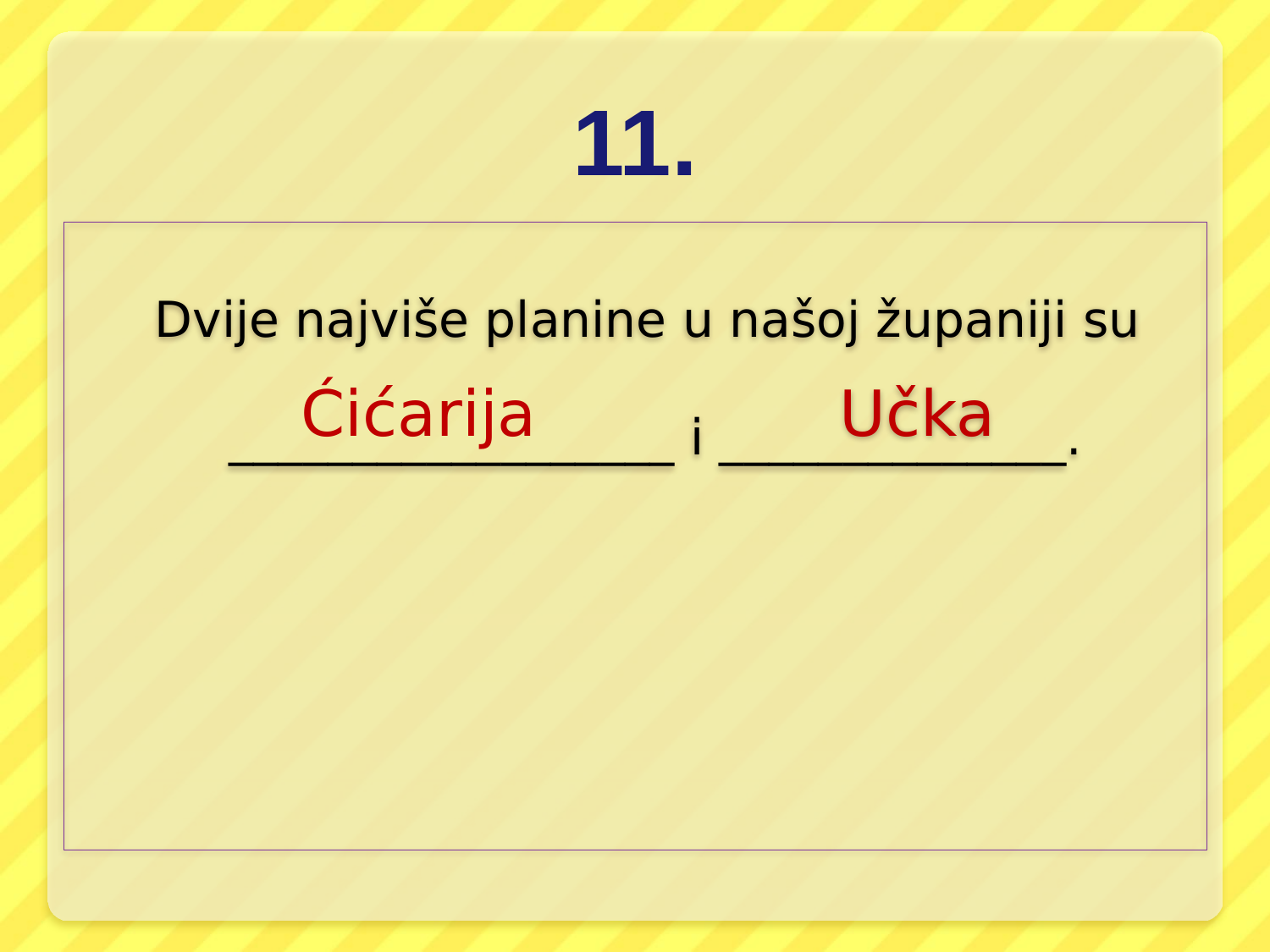

# 11.

Dvije najviše planine u našoj županiji su

 __________________ i ______________.

Ćićarija
Učka